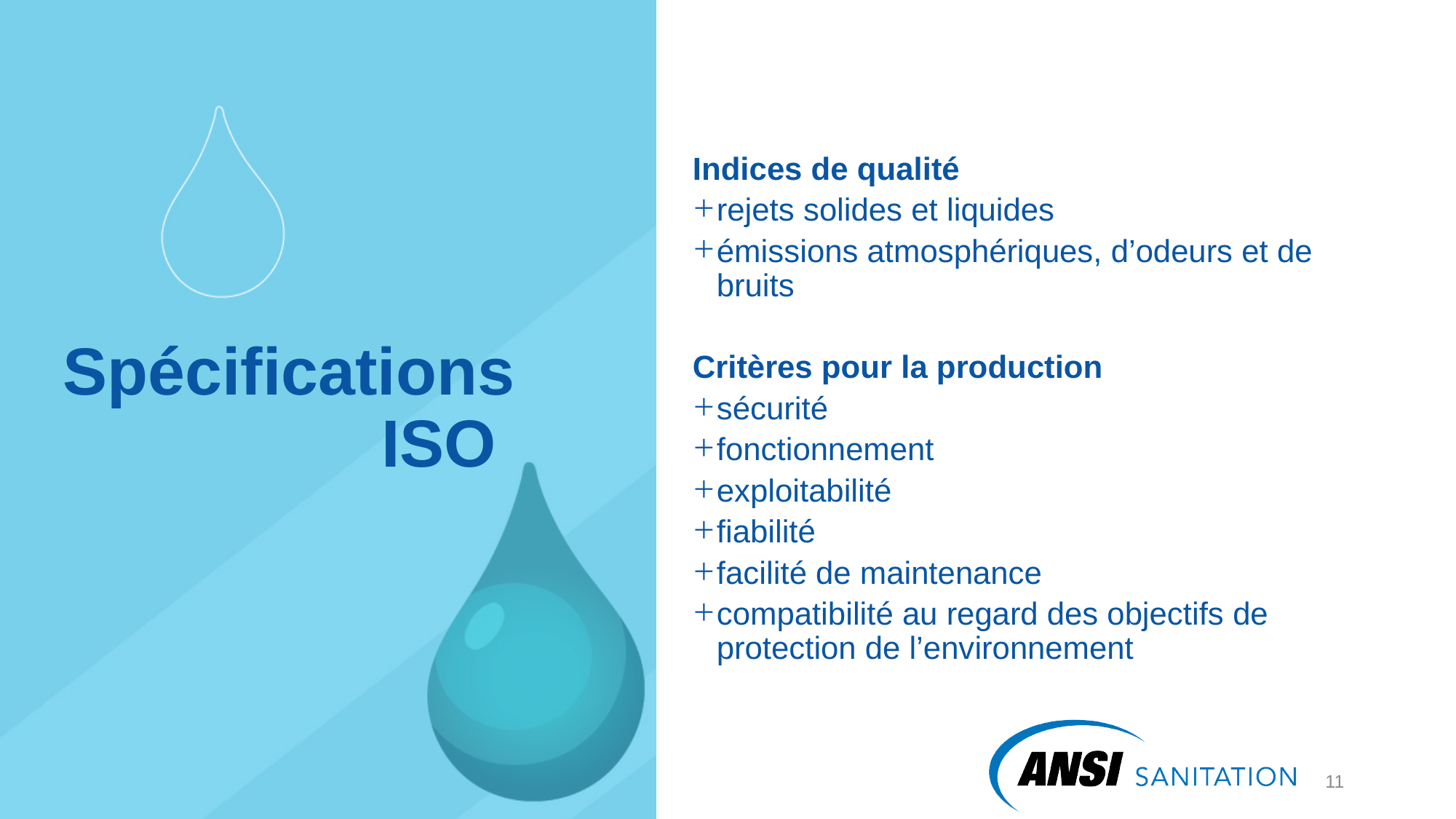

Indices de qualité
rejets solides et liquides
émissions atmosphériques, d’odeurs et de bruits

Critères pour la production
sécurité
fonctionnement
exploitabilité
fiabilité
facilité de maintenance
compatibilité au regard des objectifs de protection de l’environnement
# Spécifications ISO
11